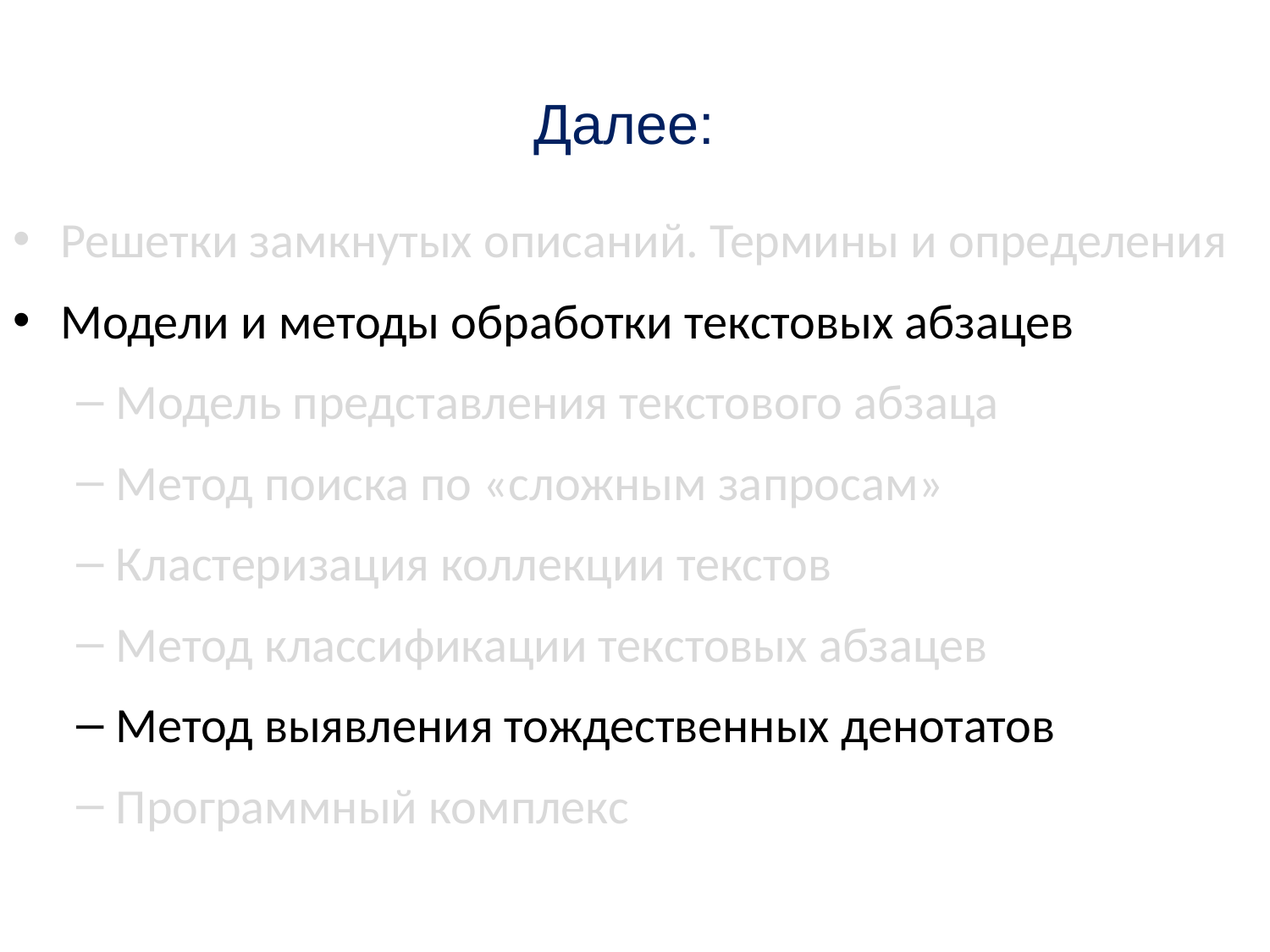

Далее:
Решетки замкнутых описаний. Термины и определения
Модели и методы обработки текстовых абзацев
Модель представления текстового абзаца
Метод поиска по «сложным запросам»
Кластеризация коллекции текстов
Метод классификации текстовых абзацев
Метод выявления тождественных денотатов
Программный комплекс